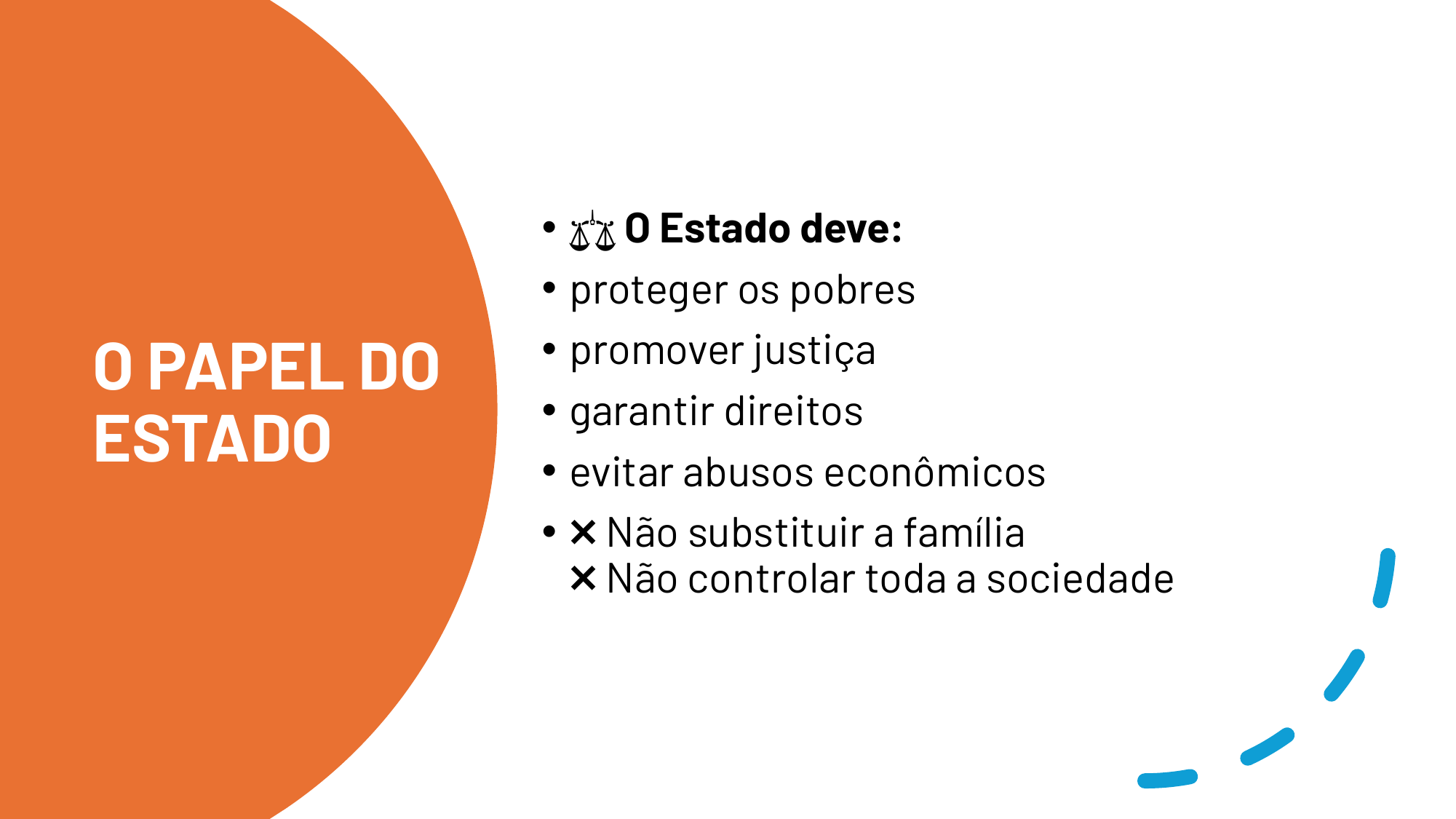

⚖️ O Estado deve:
proteger os pobres
promover justiça
garantir direitos
evitar abusos econômicos
❌ Não substituir a família
❌ Não controlar toda a sociedade
# O PAPEL DO ESTADO